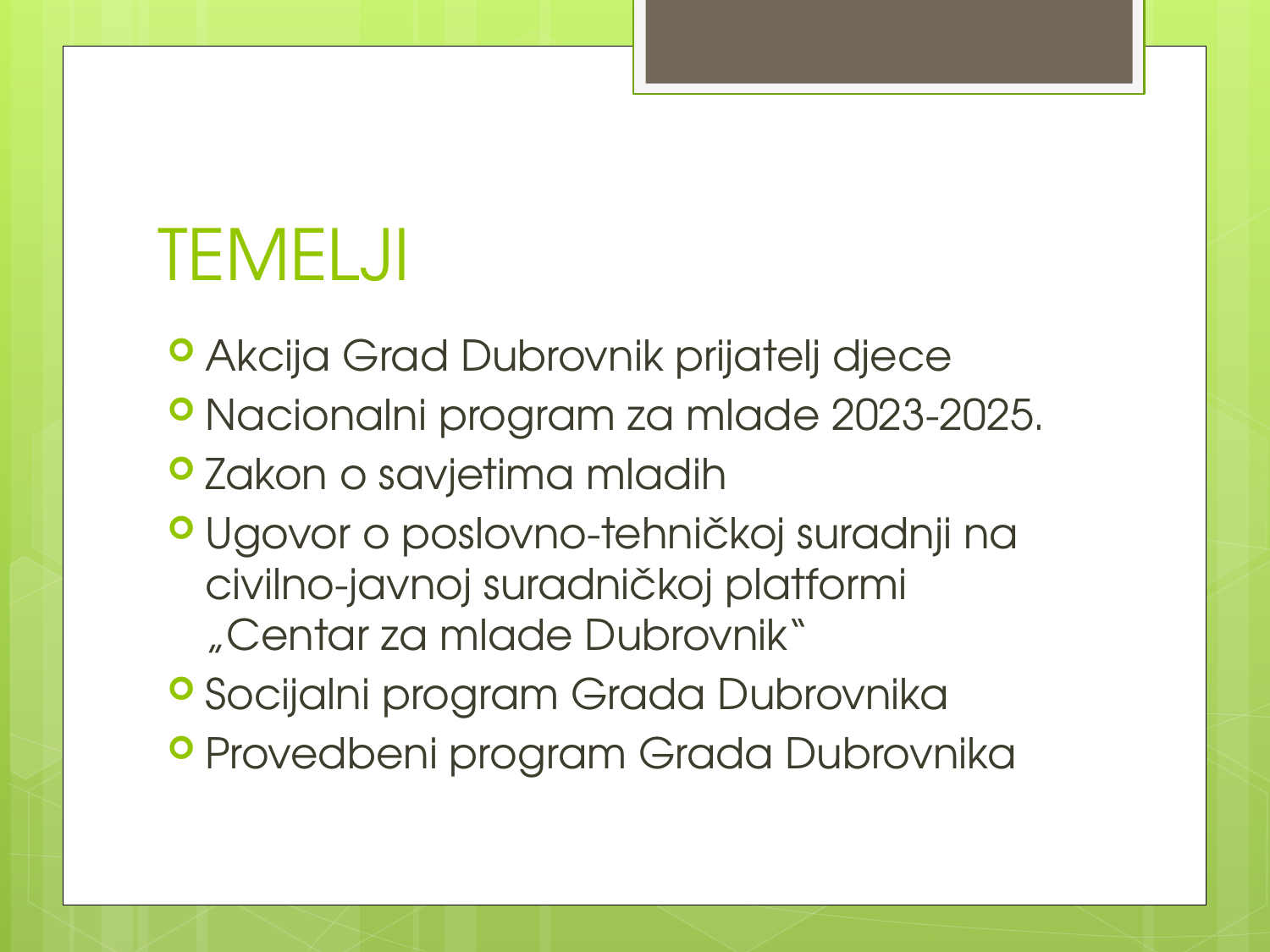

# TEMELJI
Akcija Grad Dubrovnik prijatelj djece
Nacionalni program za mlade 2023-2025.
Zakon o savjetima mladih
Ugovor o poslovno-tehničkoj suradnji na civilno-javnoj suradničkoj platformi „Centar za mlade Dubrovnik“
Socijalni program Grada Dubrovnika
Provedbeni program Grada Dubrovnika